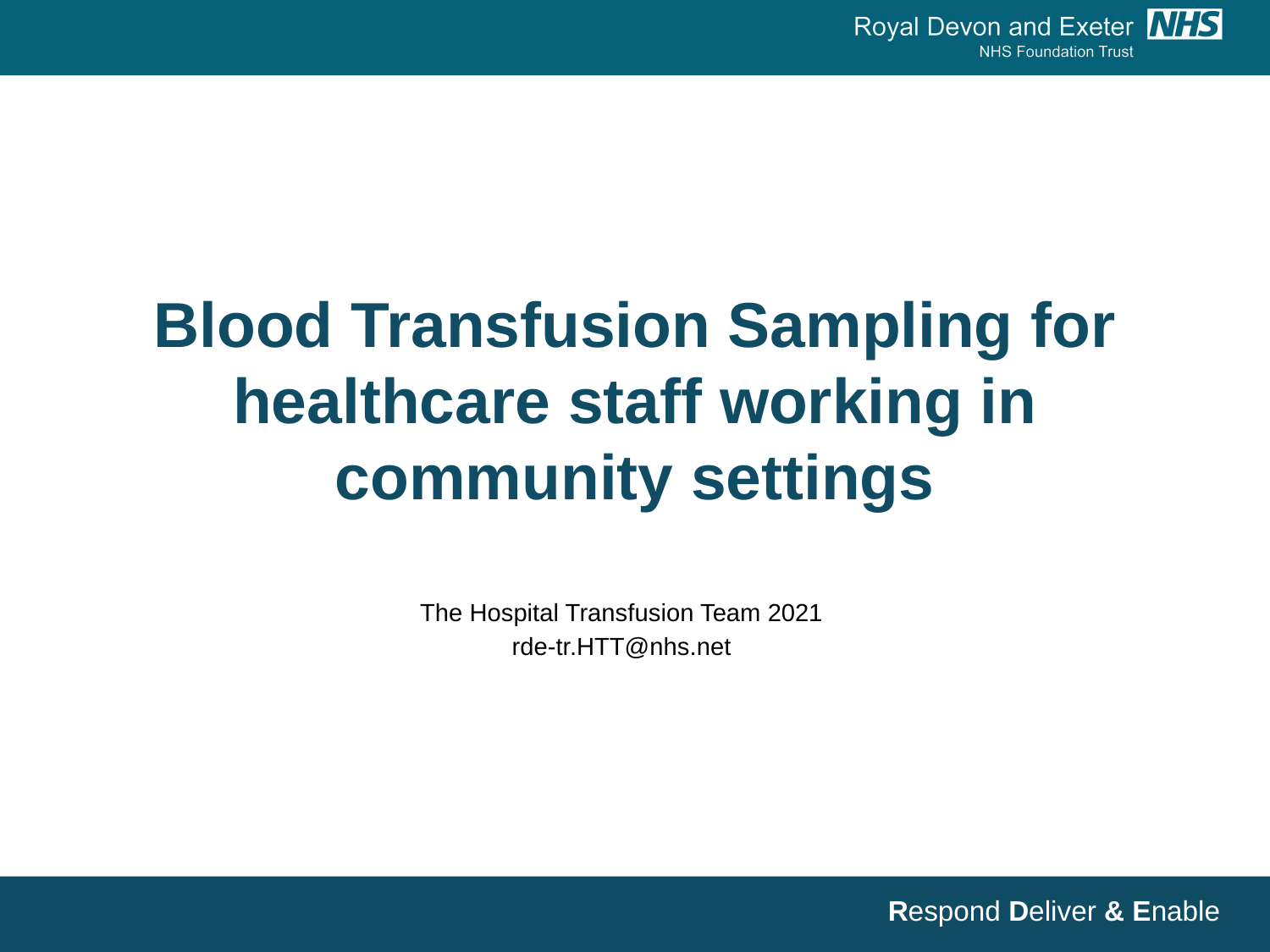

# Blood Transfusion Sampling for healthcare staff working in community settings

The Hospital Transfusion Team 2021
rde-tr.HTT@nhs.net